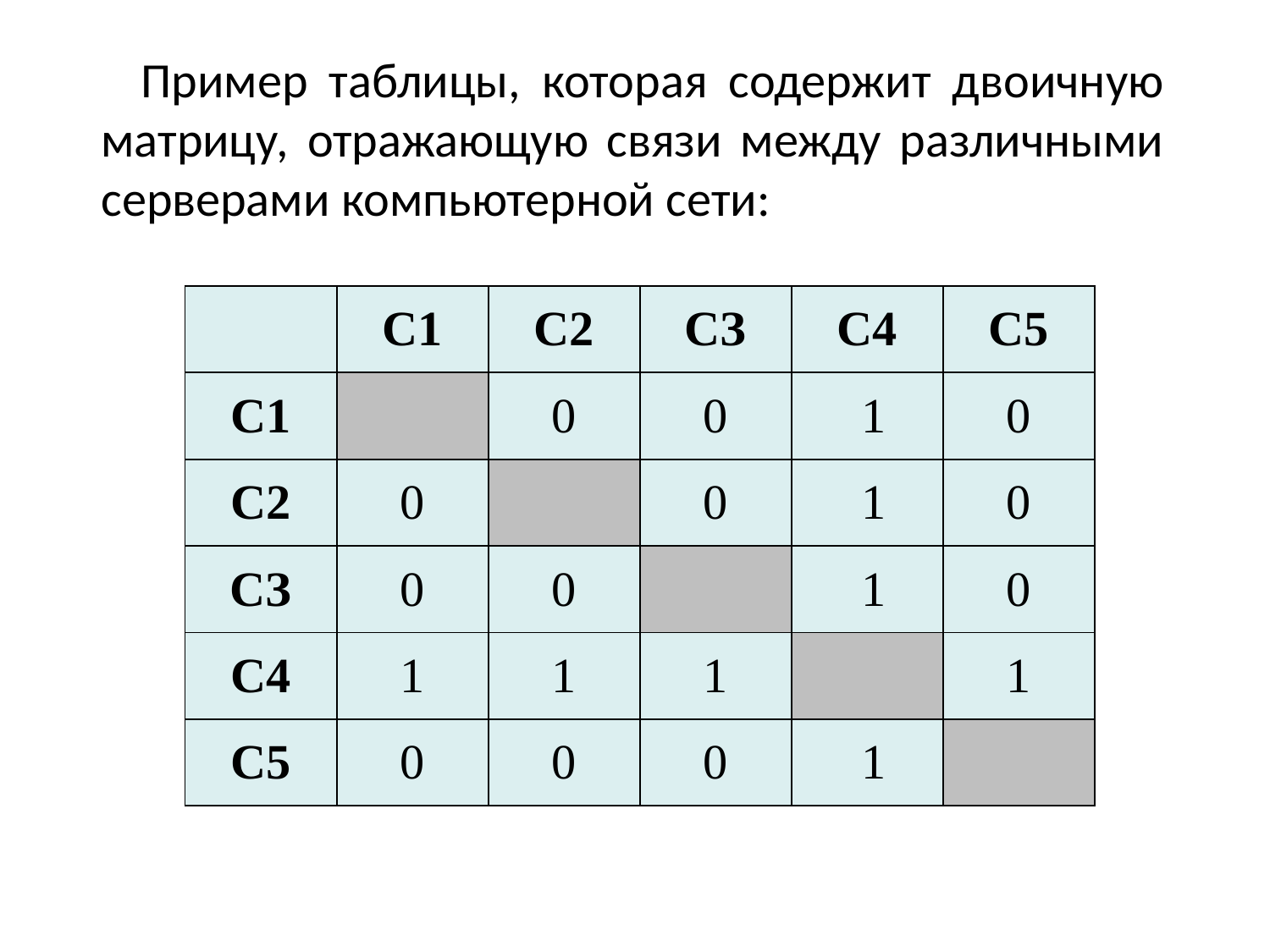

Пример таблицы, которая содержит двоичную матрицу, отражающую связи между различными серверами компьютерной сети:
|  | С1 | С2 | СЗ | С4 | С5 |
| --- | --- | --- | --- | --- | --- |
| С1 |  | 0 | 0 | 1 | 0 |
| С2 | 0 |  | 0 | 1 | 0 |
| СЗ | 0 | 0 |  | 1 | 0 |
| С4 | 1 | 1 | 1 |  | 1 |
| С5 | 0 | 0 | 0 | 1 |  |